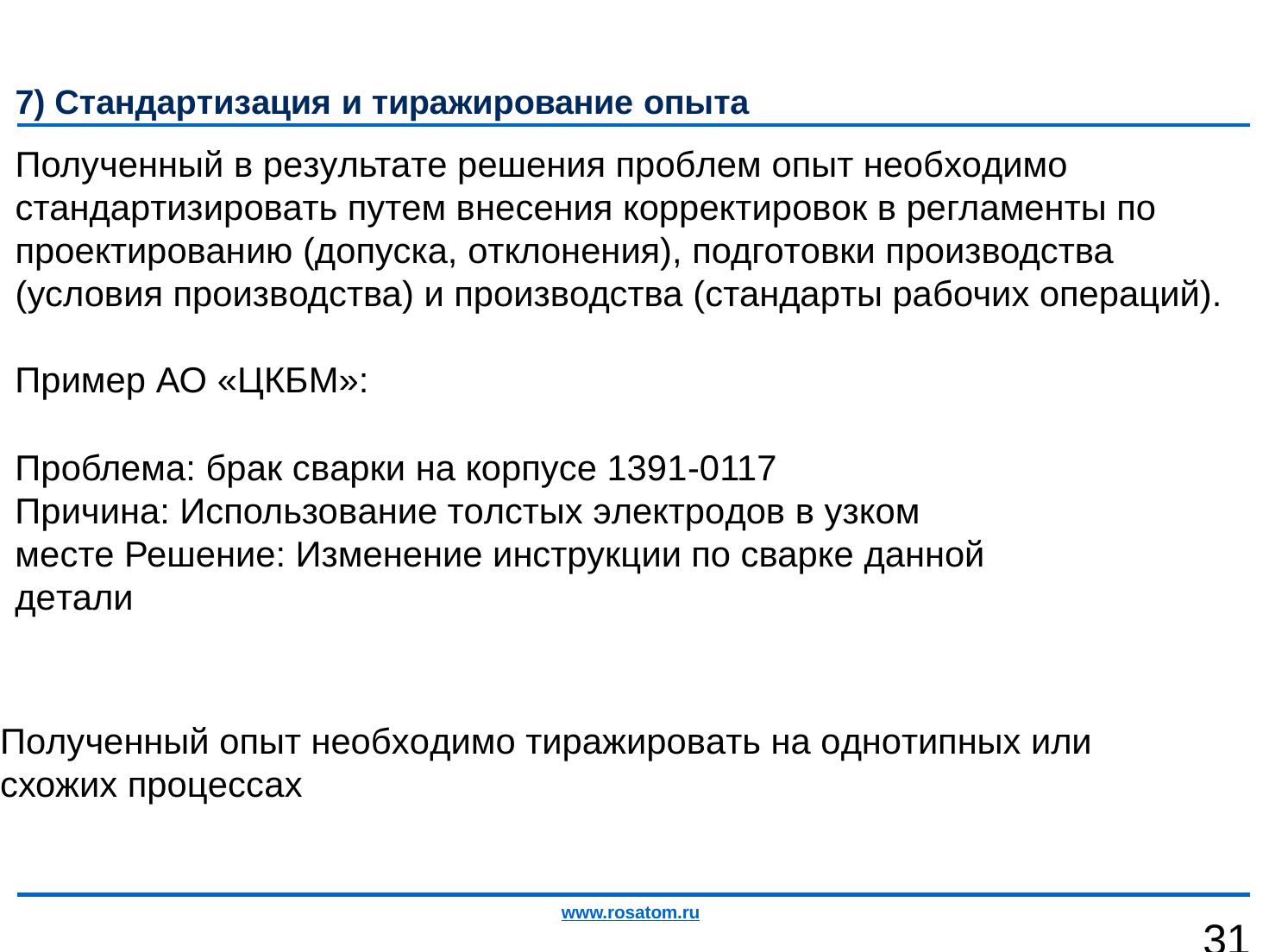

7) Стандартизация и тиражирование опыта

# Полученный в результате решения проблем опыт необходимо стандартизировать путем внесения корректировок в регламенты по проектированию (допуска, отклонения), подготовки производства (условия производства) и производства (стандарты рабочих операций).
Пример АО «ЦКБМ»:

Проблема: брак сварки на корпусе 1391-0117
Причина: Использование толстых электродов в узком месте Решение: Изменение инструкции по сварке данной детали

Полученный опыт необходимо тиражировать на однотипных или схожих процессах
www.rosatom.ru
31